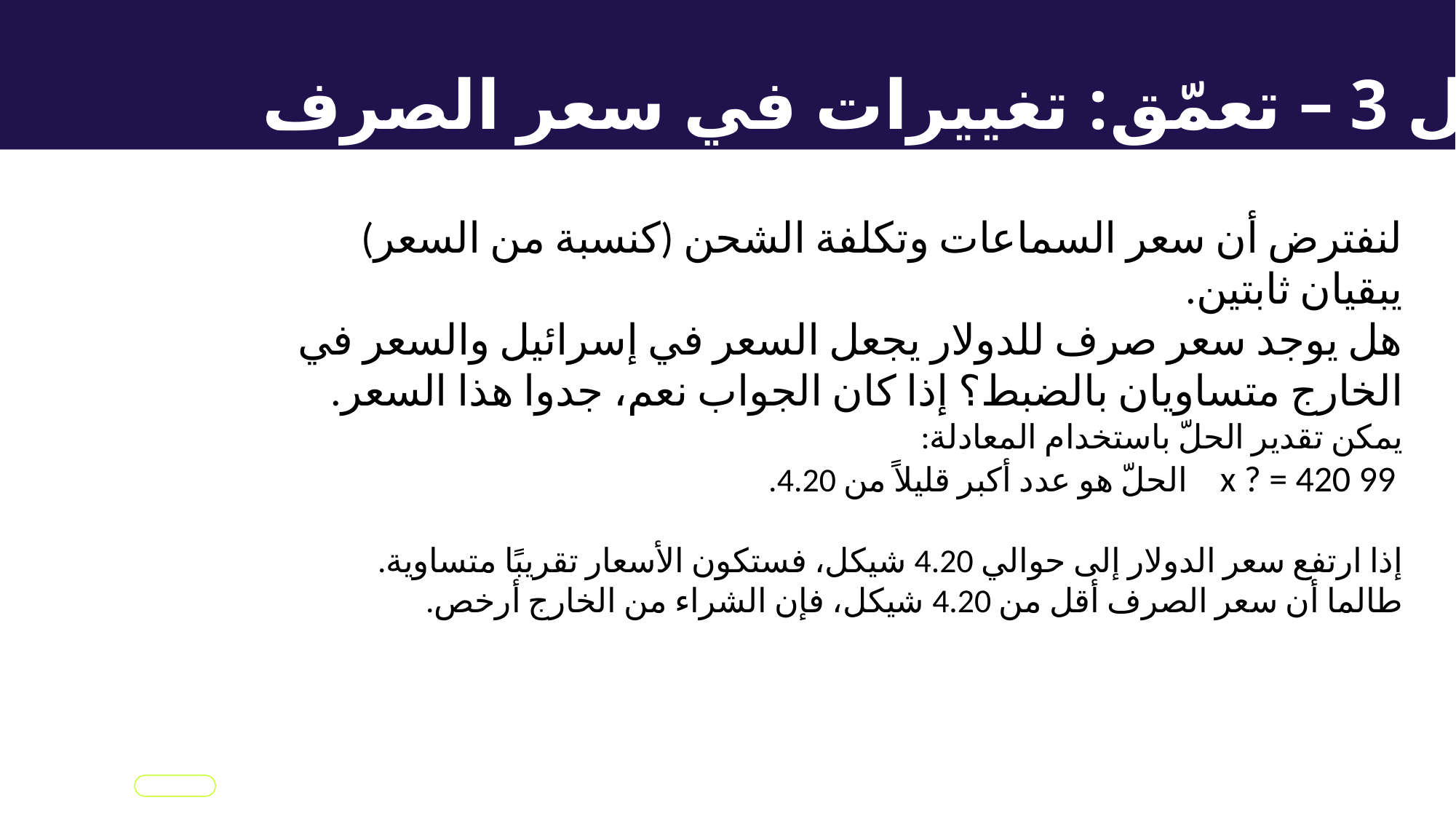

سؤال 3 – تعمّق: تغييرات في سعر الصرف
لنفترض أن سعر السماعات وتكلفة الشحن (كنسبة من السعر) يبقيان ثابتين.
هل يوجد سعر صرف للدولار يجعل السعر في إسرائيل والسعر في الخارج متساويان بالضبط؟ إذا كان الجواب نعم، جدوا هذا السعر.
يمكن تقدير الحلّ باستخدام المعادلة:
 99 x ? = 420    الحلّ هو عدد أكبر قليلاً من 4.20.

إذا ارتفع سعر الدولار إلى حوالي 4.20 شيكل، فستكون الأسعار تقريبًا متساوية.
طالما أن سعر الصرف أقل من 4.20 شيكل، فإن الشراء من الخارج أرخص.